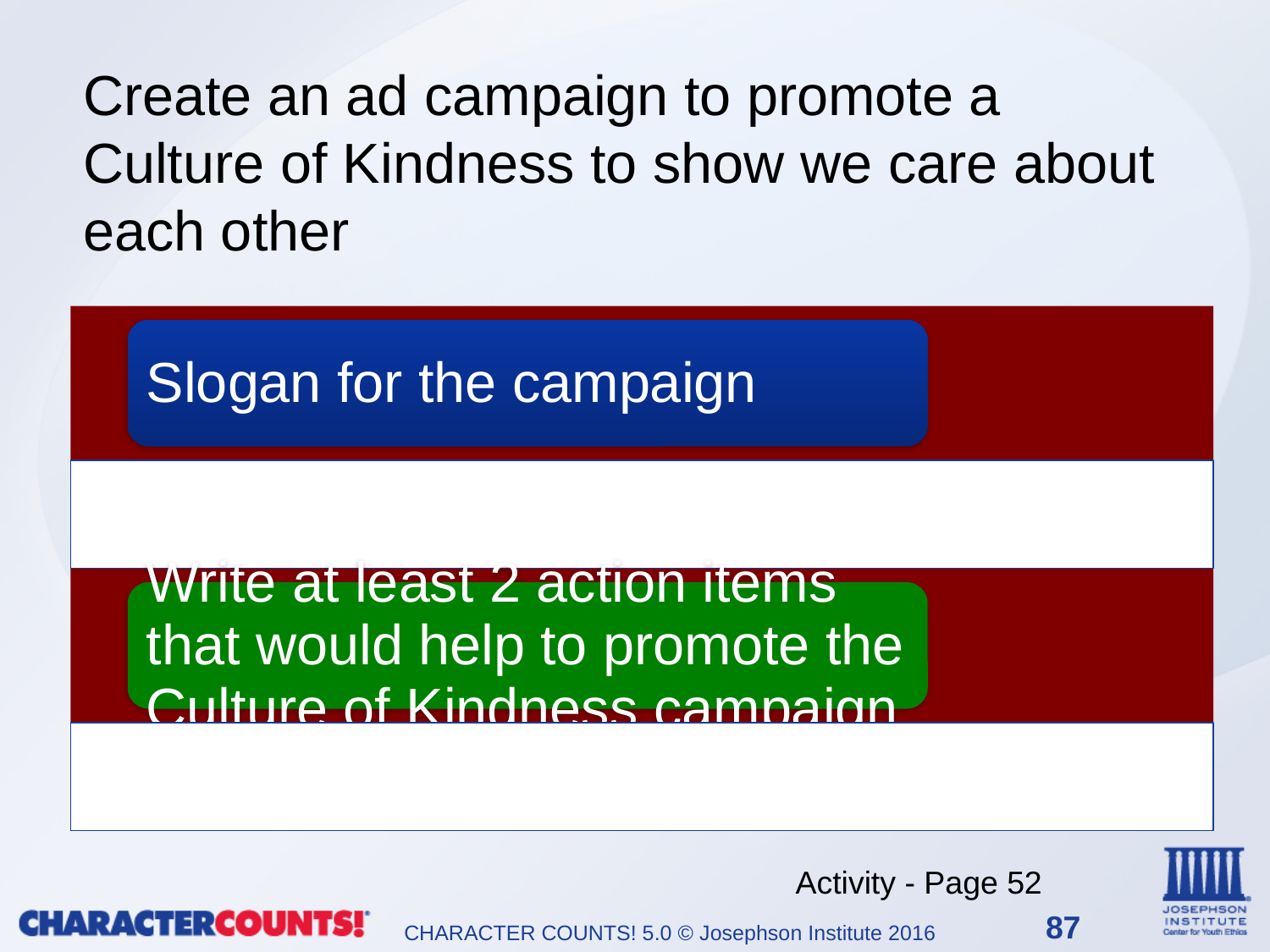

Create an ad campaign to promote a Culture of Kindness to show we care about each other
Slogan for the campaign
Write at least 2 action items that would help to promote the Culture of Kindness campaign
Activity - Page 52